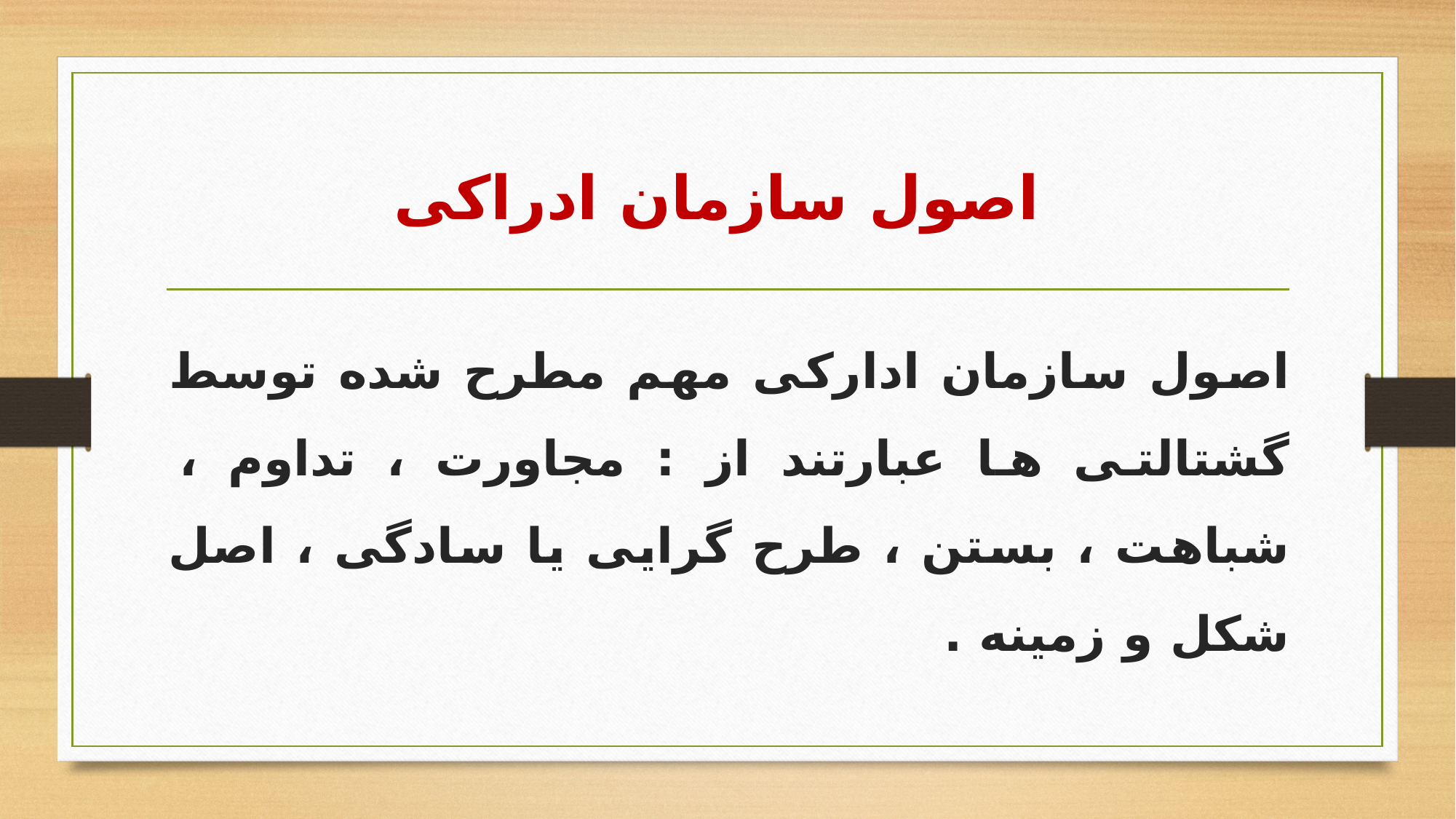

# اصول سازمان ادراکی
اصول سازمان ادارکی مهم مطرح شده توسط گشتالتی ها عبارتند از : مجاورت ، تداوم ، شباهت ، بستن ، طرح گرایی یا سادگی ، اصل شکل و زمینه .